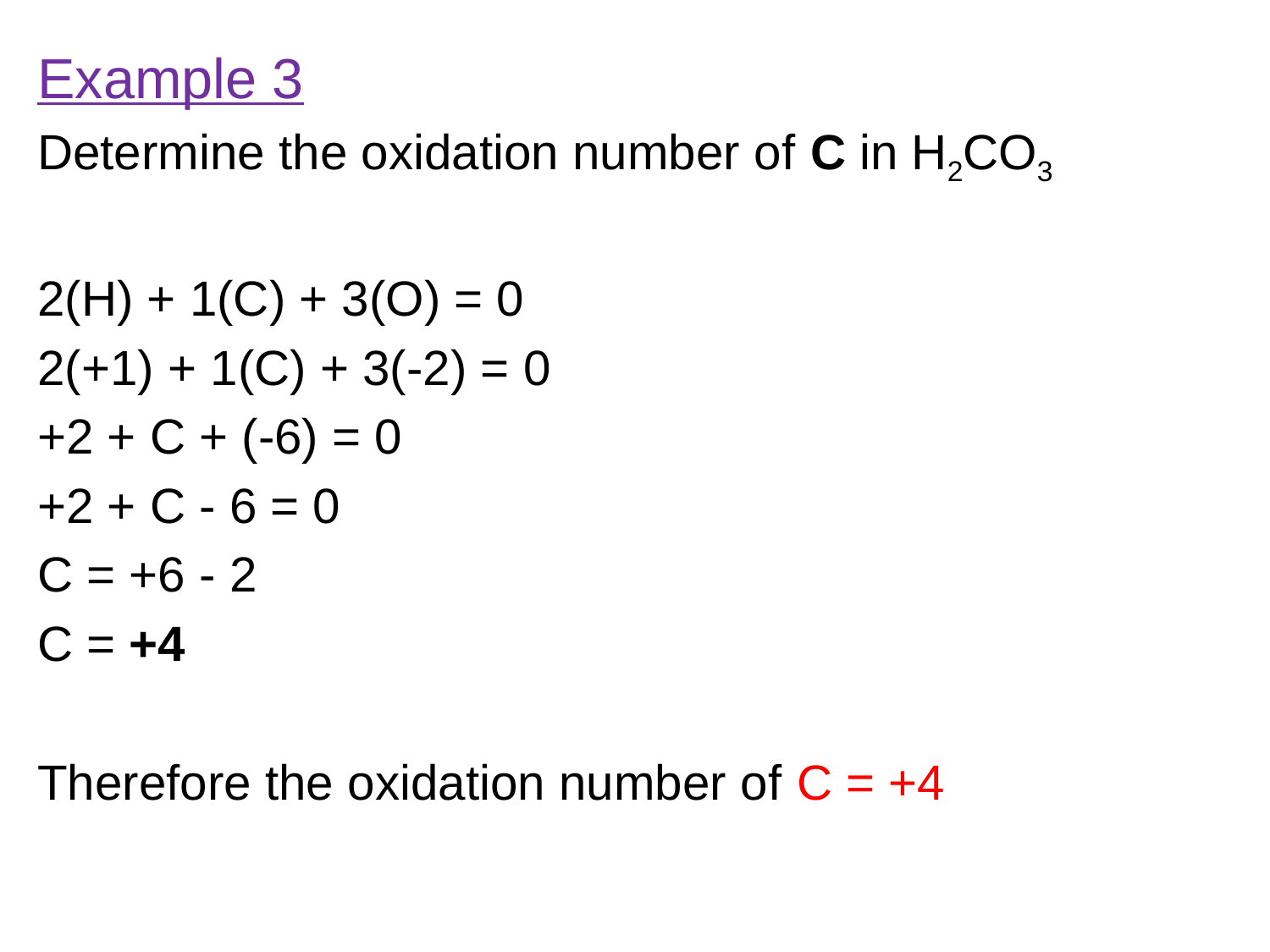

Example 3
Determine the oxidation number of C in H2CO3

2(H) + 1(C) + 3(O) = 0
2(+1) + 1(C) + 3(-2) = 0
+2 + C + (-6) = 0
+2 + C - 6 = 0
C = +6 - 2
C = +4

Therefore the oxidation number of C = +4